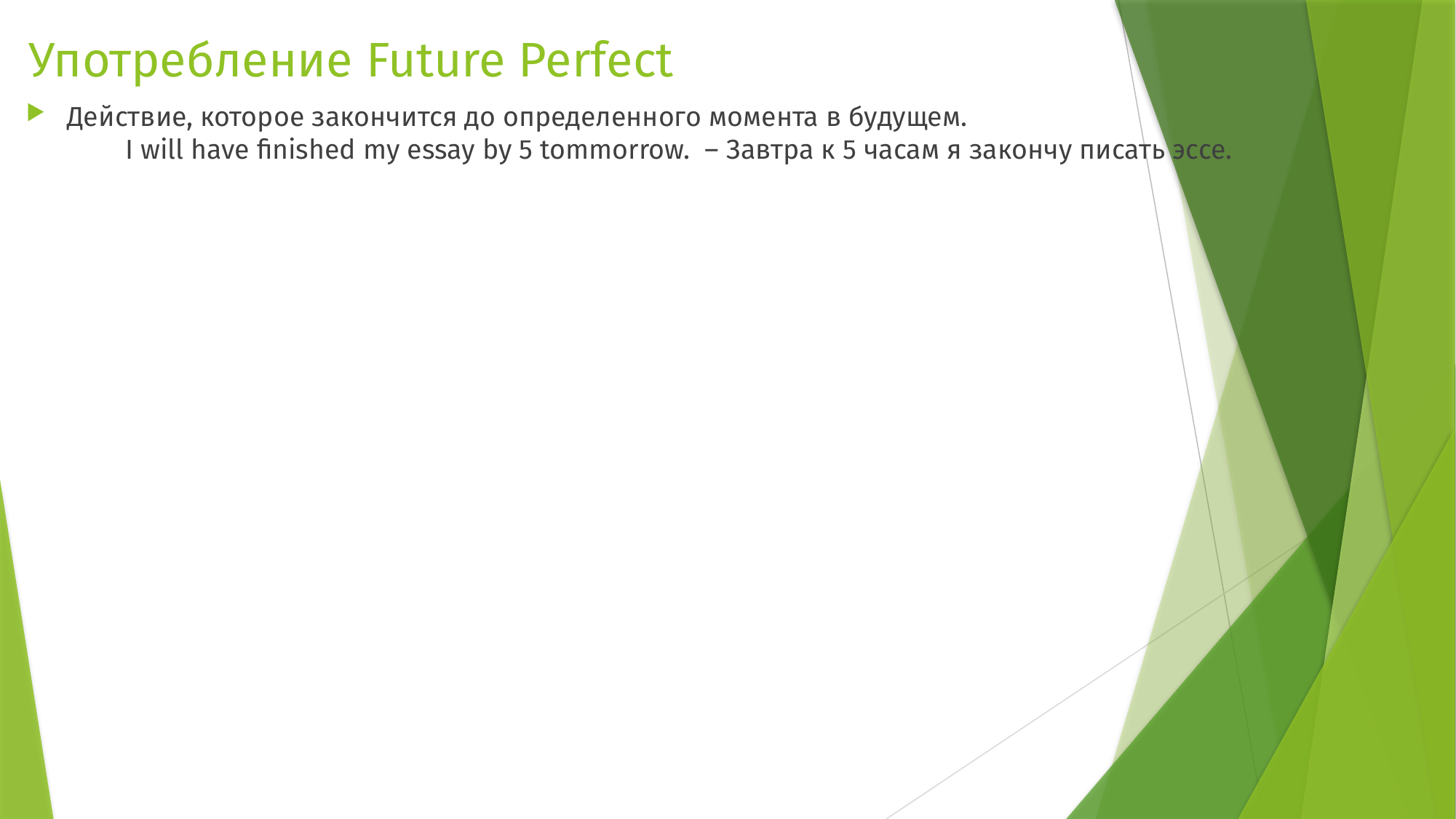

# Употребление Future Perfect
Действие, которое закончится до определенного момента в будущем.                                                                       I will have finished my essay by 5 tommorrow.  – Завтра к 5 часам я закончу писать эссе.